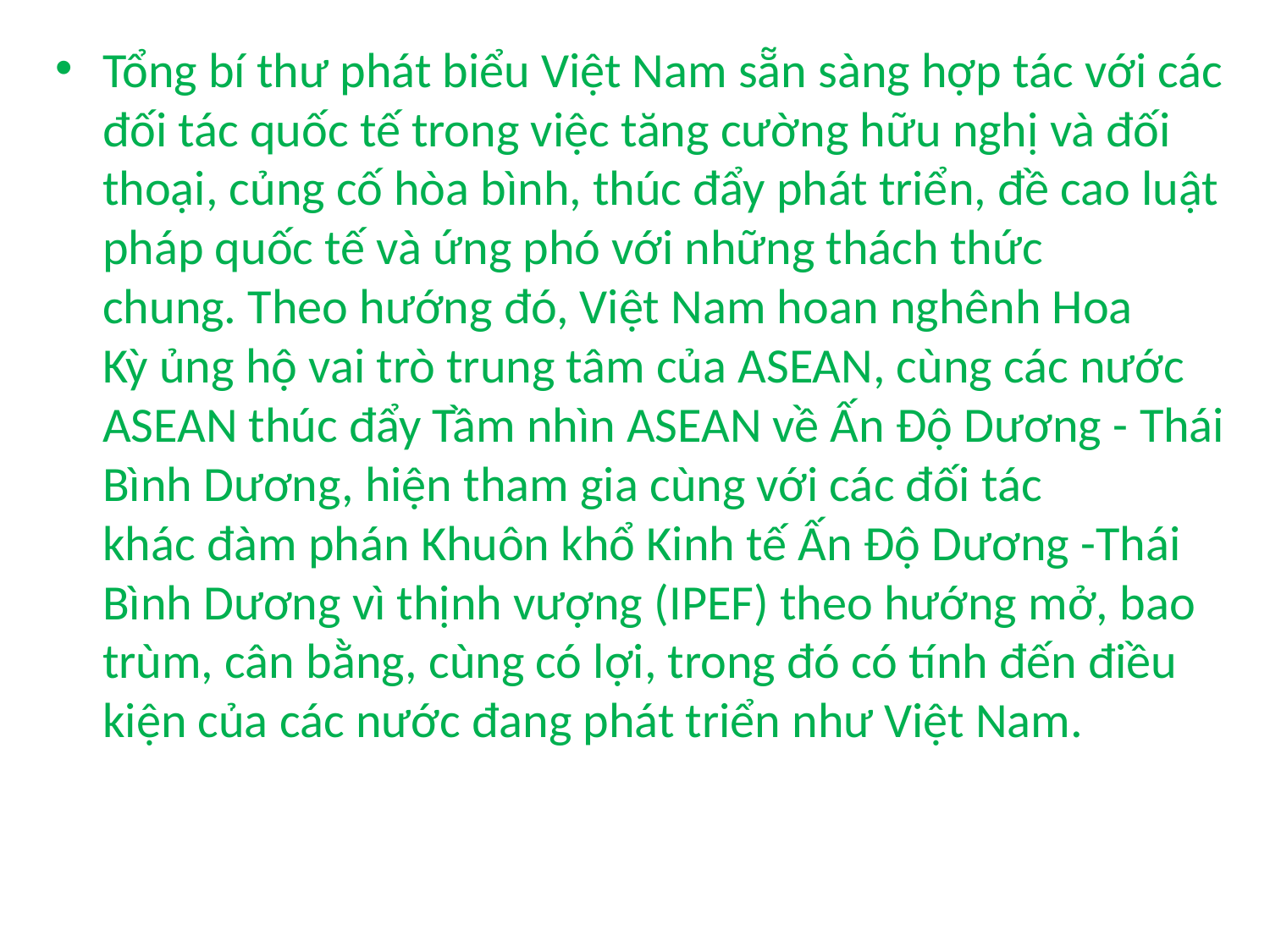

Tổng bí thư phát biểu Việt Nam sẵn sàng hợp tác với các đối tác quốc tế trong việc tăng cường hữu nghị và đối thoại, củng cố hòa bình, thúc đẩy phát triển, đề cao luật pháp quốc tế và ứng phó với những thách thức chung. Theo hướng đó, Việt Nam hoan nghênh Hoa Kỳ ủng hộ vai trò trung tâm của ASEAN, cùng các nước ASEAN thúc đẩy Tầm nhìn ASEAN về Ấn Độ Dương - Thái Bình Dương, hiện tham gia cùng với các đối tác khác đàm phán Khuôn khổ Kinh tế Ấn Độ Dương -Thái Bình Dương vì thịnh vượng (IPEF) theo hướng mở, bao trùm, cân bằng, cùng có lợi, trong đó có tính đến điều kiện của các nước đang phát triển như Việt Nam.
#